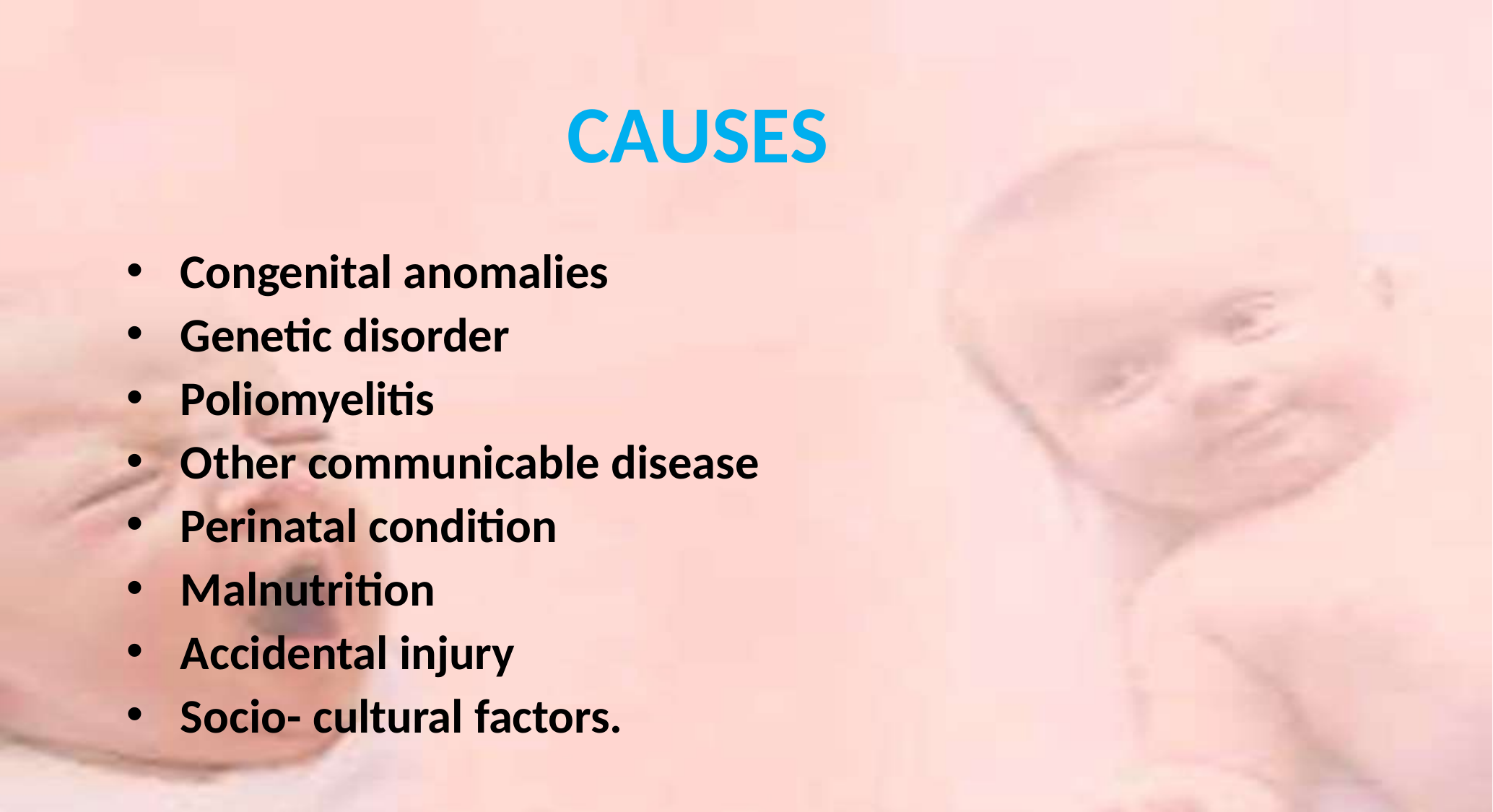

# CAUSES
Congenital anomalies
Genetic disorder
Poliomyelitis
Other communicable disease
Perinatal condition
Malnutrition
Accidental injury
Socio- cultural factors.